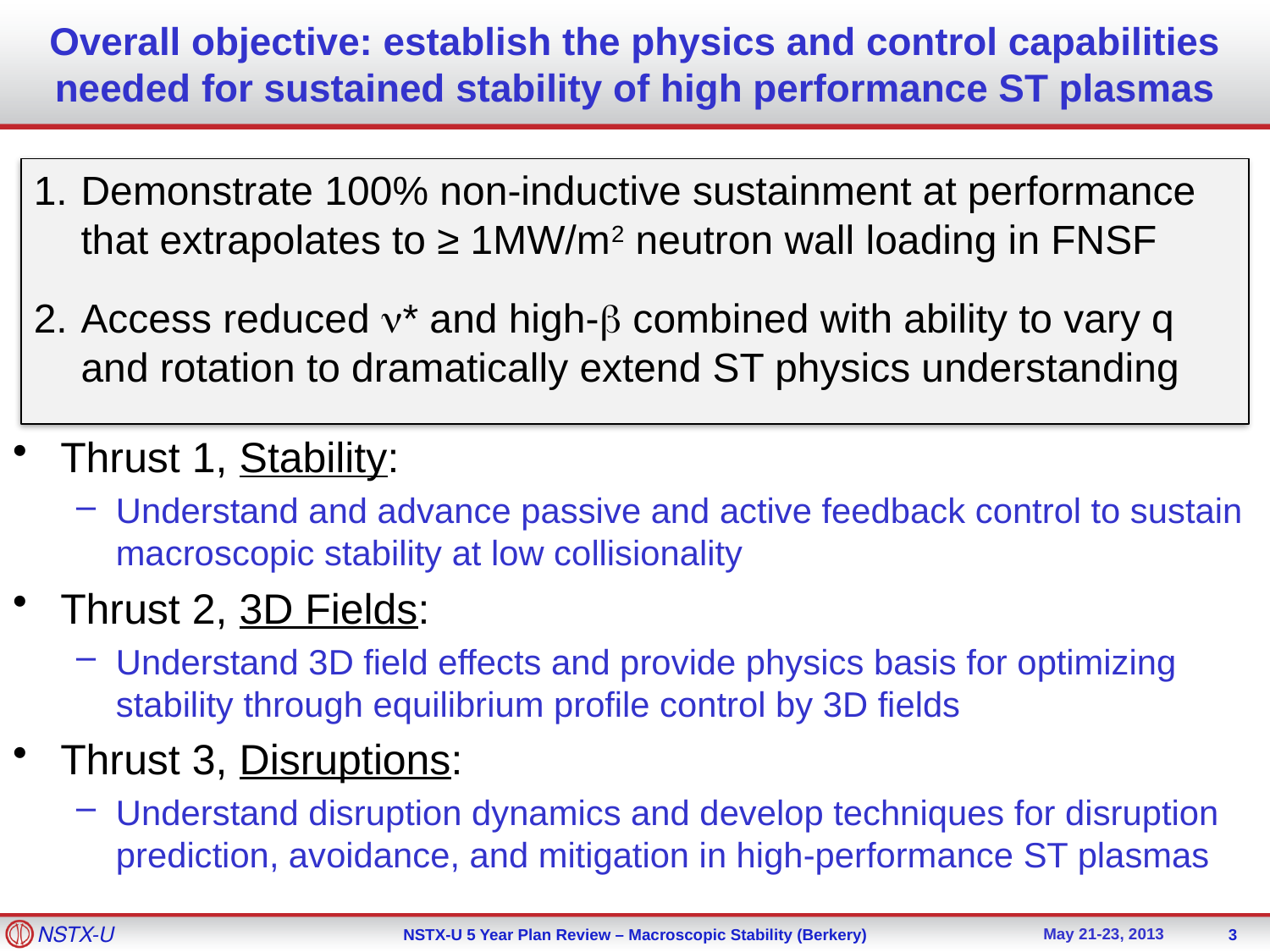

# Overall objective: establish the physics and control capabilities needed for sustained stability of high performance ST plasmas

Demonstrate 100% non-inductive sustainment at performance that extrapolates to ≥ 1MW/m2 neutron wall loading in FNSF

Access reduced ν* and high-β combined with ability to vary q and rotation to dramatically extend ST physics understanding

Thrust 1, Stability:
Understand and advance passive and active feedback control to sustain macroscopic stability at low collisionality
Thrust 2, 3D Fields:
Understand 3D field effects and provide physics basis for optimizing stability through equilibrium profile control by 3D fields
Thrust 3, Disruptions:
Understand disruption dynamics and develop techniques for disruption prediction, avoidance, and mitigation in high-performance ST plasmas